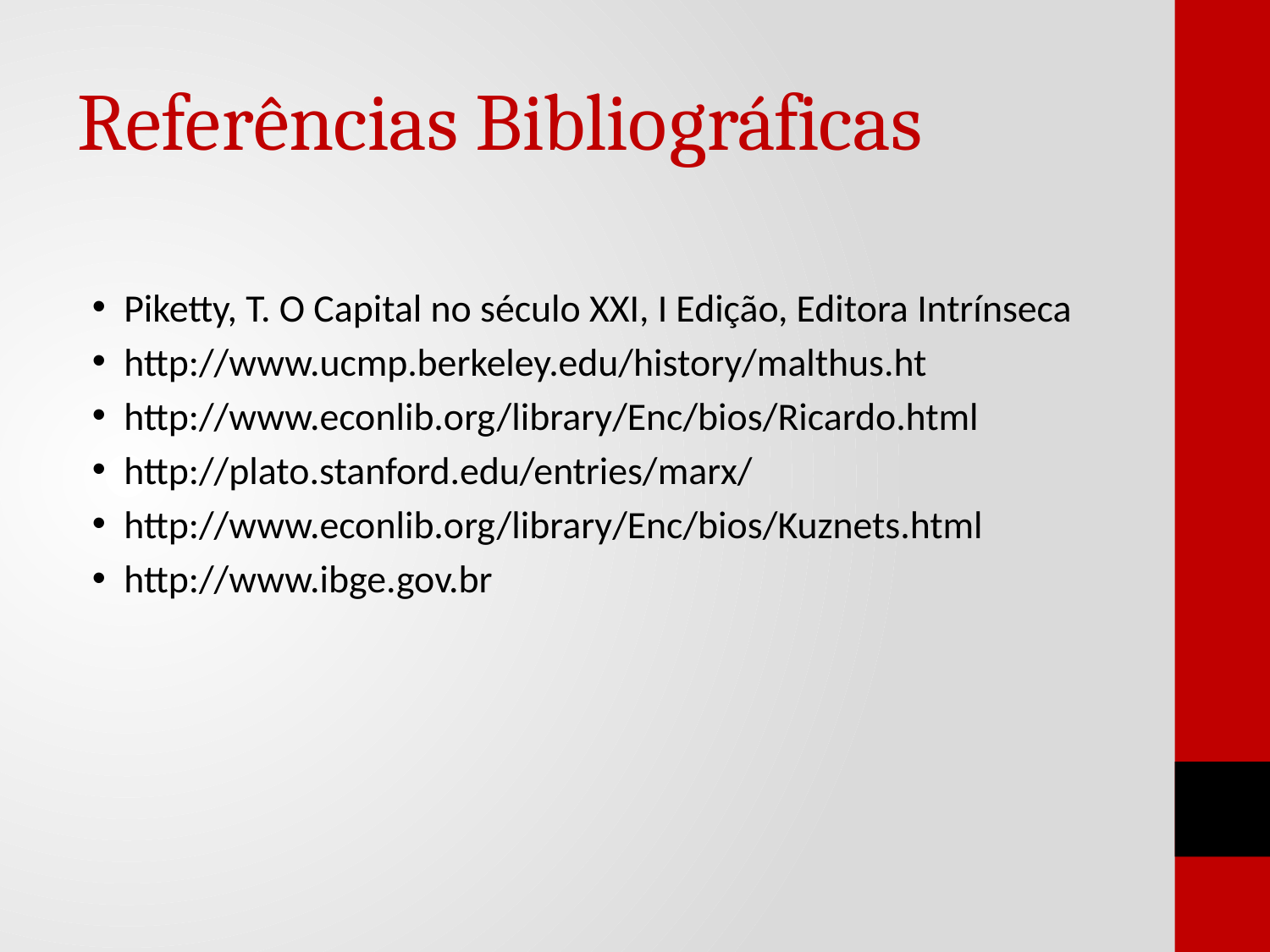

# Referências Bibliográficas

Piketty, T. O Capital no século XXI, I Edição, Editora Intrínseca
http://www.ucmp.berkeley.edu/history/malthus.ht
http://www.econlib.org/library/Enc/bios/Ricardo.html
http://plato.stanford.edu/entries/marx/
http://www.econlib.org/library/Enc/bios/Kuznets.html
http://www.ibge.gov.br